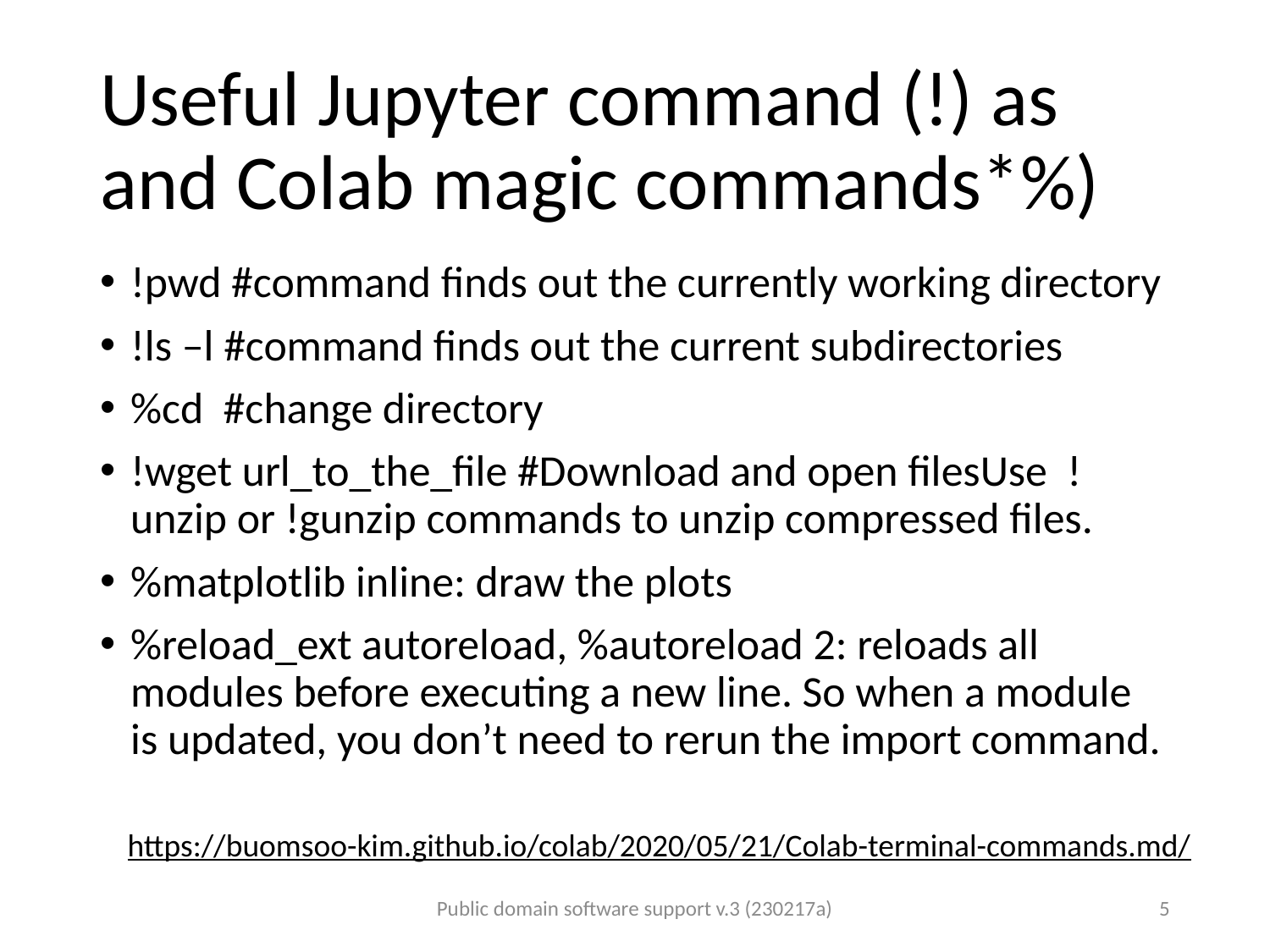

# Useful Jupyter command (!) as and Colab magic commands*%)
!pwd #command finds out the currently working directory
!ls –l #command finds out the current subdirectories
%cd  #change directory
!wget url_to_the_file #Download and open filesUse  !unzip or !gunzip commands to unzip compressed files.
%matplotlib inline: draw the plots
%reload_ext autoreload, %autoreload 2: reloads all modules before executing a new line. So when a module is updated, you don’t need to rerun the import command.
https://buomsoo-kim.github.io/colab/2020/05/21/Colab-terminal-commands.md/
Public domain software support v.3 (230217a)
5